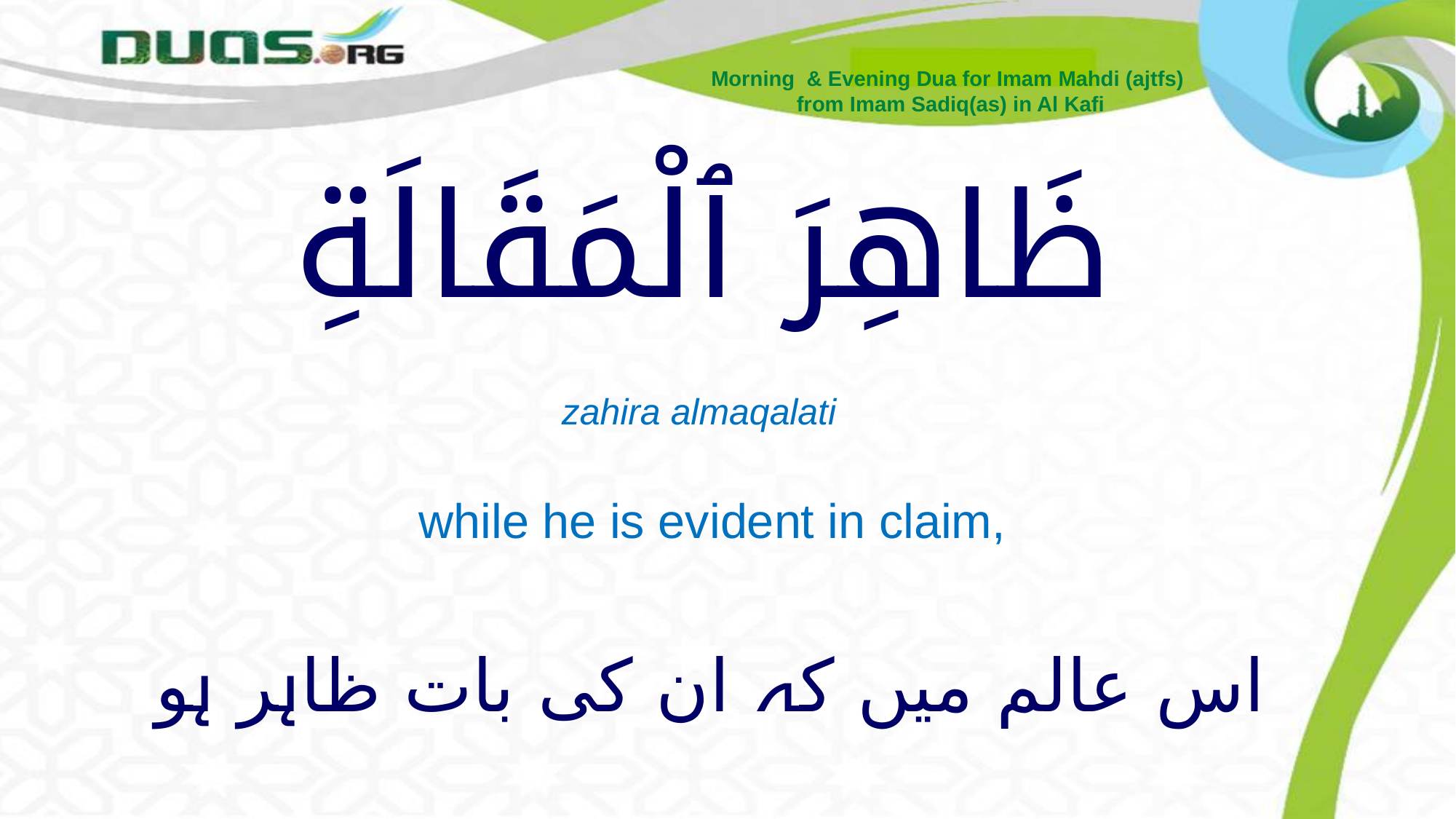

Morning  & Evening Dua for Imam Mahdi (ajtfs)
from Imam Sadiq(as) in Al Kafi
# ظَاهِرَ ٱلْمَقَالَةِ

zahira almaqalati

  while he is evident in claim,
اس عالم میں کہ ان کی بات ظاہر ہو